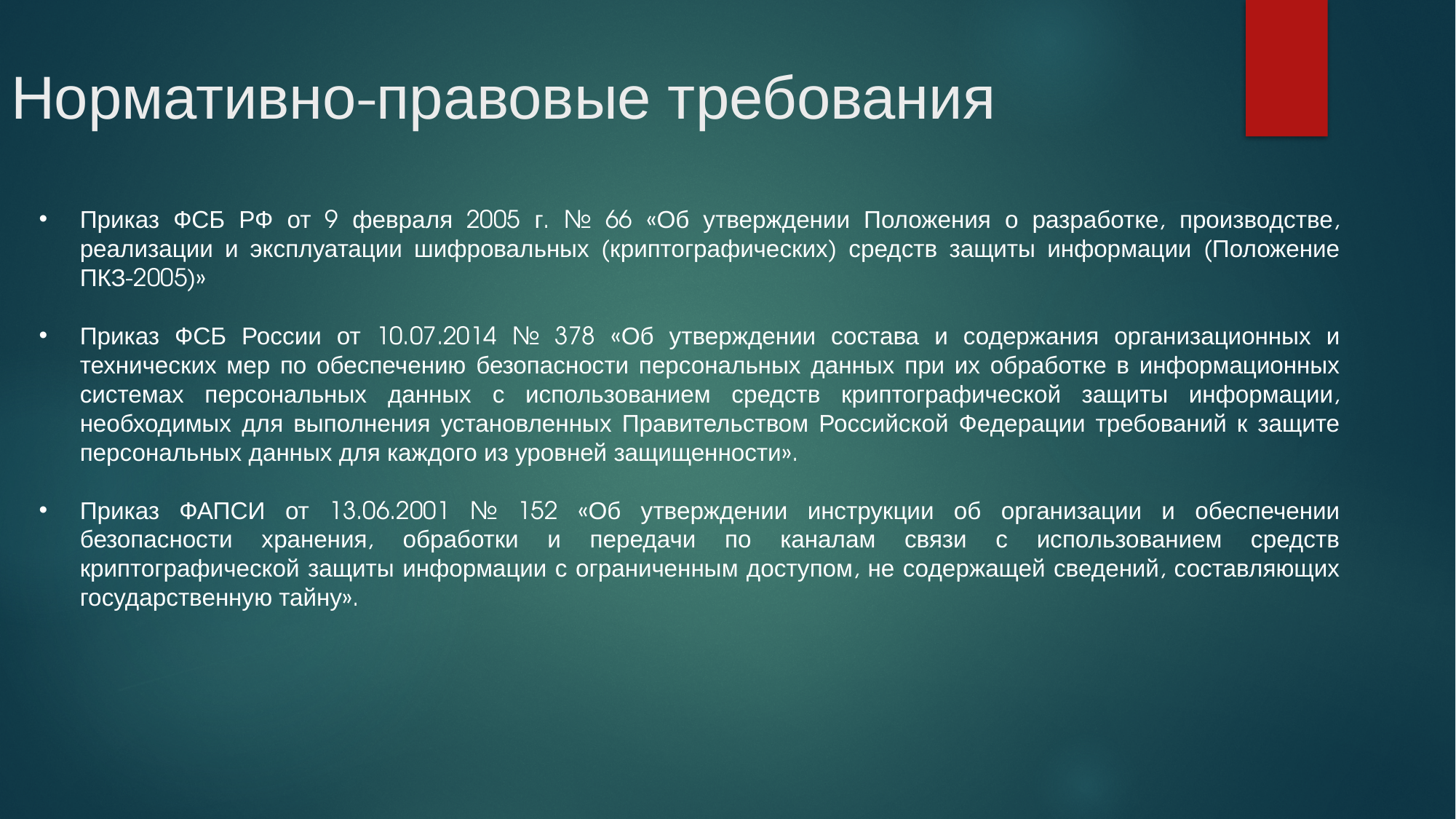

# Нормативно-правовые требования
Приказ ФСБ РФ от 9 февраля 2005 г. № 66 «Об утверждении Положения о разработке, производстве, реализации и эксплуатации шифровальных (криптографических) средств защиты информации (Положение ПКЗ-2005)»

Приказ ФСБ России от 10.07.2014 № 378 «Об утверждении состава и содержания организационных и технических мер по обеспечению безопасности персональных данных при их обработке в информационных системах персональных данных с использованием средств криптографической защиты информации, необходимых для выполнения установленных Правительством Российской Федерации требований к защите персональных данных для каждого из уровней защищенности».

Приказ ФАПСИ от 13.06.2001 № 152 «Об утверждении инструкции об организации и обеспечении безопасности хранения, обработки и передачи по каналам связи с использованием средств криптографической защиты информации с ограниченным доступом, не содержащей сведений, составляющих государственную тайну».